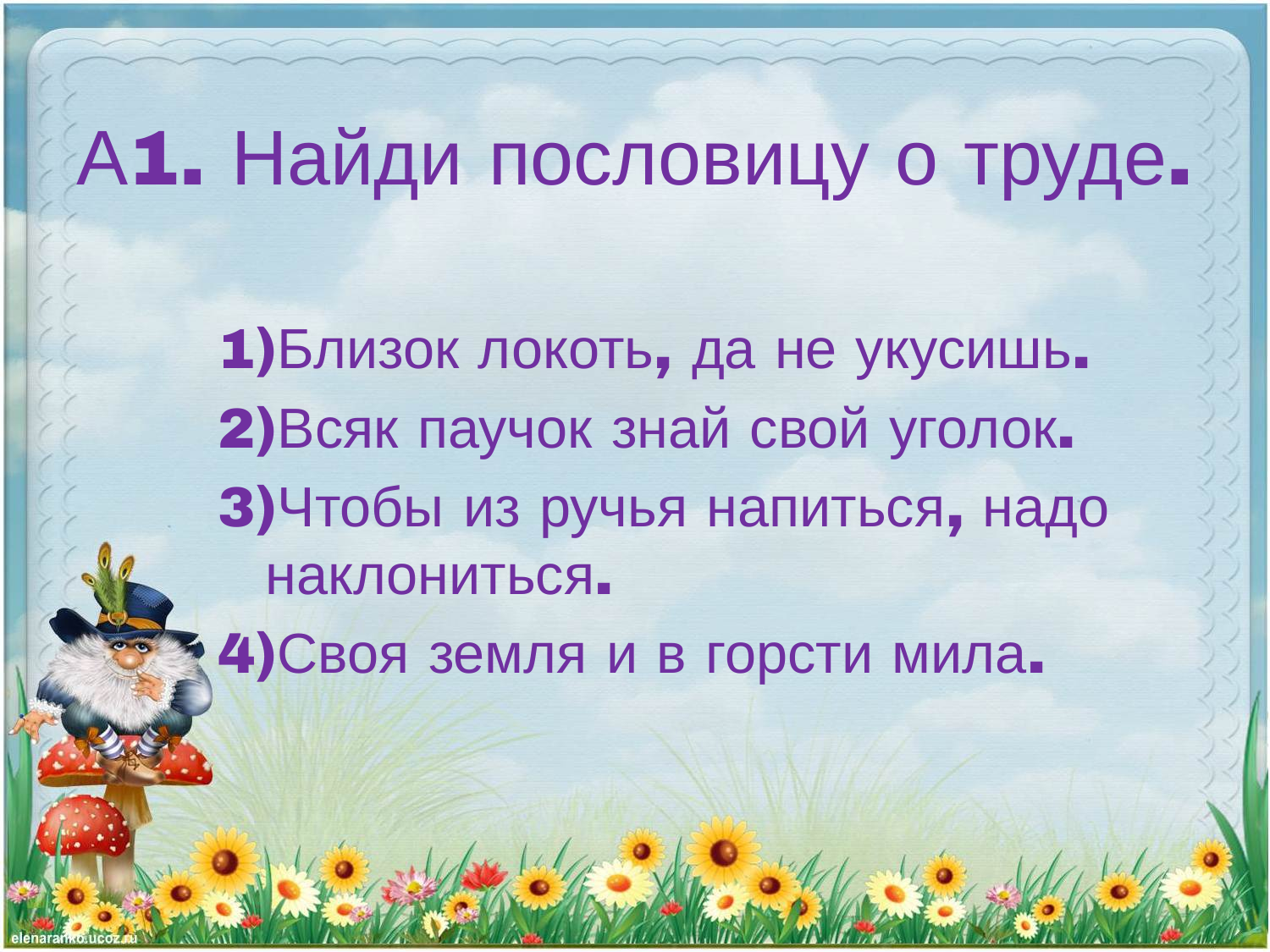

# А1. Найди пословицу о труде.
Близок локоть, да не укусишь.
Всяк паучок знай свой уголок.
Чтобы из ручья напиться, надо наклониться.
Своя земля и в горсти мила.